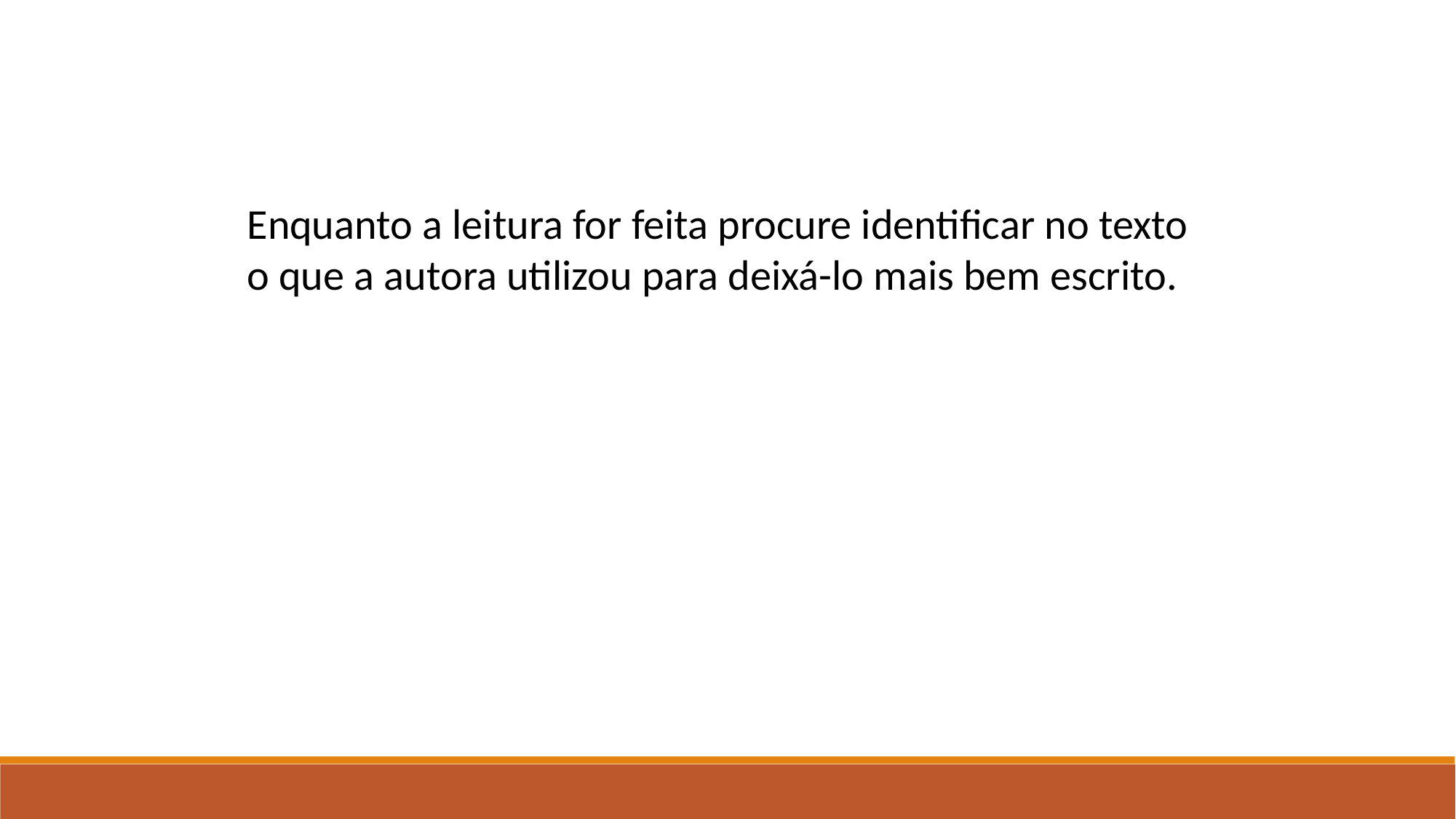

Enquanto a leitura for feita procure identificar no texto o que a autora utilizou para deixá-lo mais bem escrito.